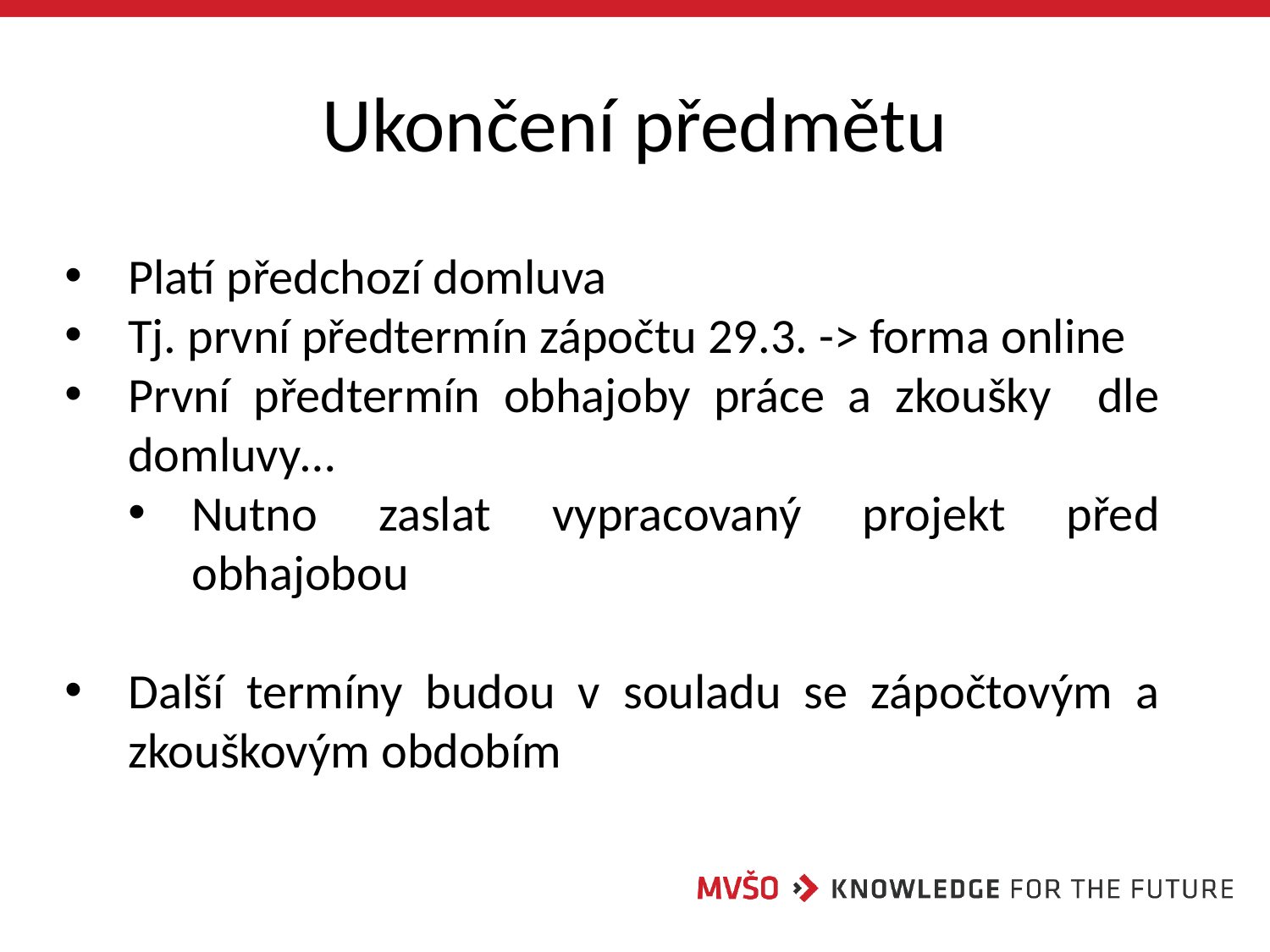

# Ukončení předmětu
Platí předchozí domluva
Tj. první předtermín zápočtu 29.3. -> forma online
První předtermín obhajoby práce a zkoušky  dle domluvy…
Nutno zaslat vypracovaný projekt před obhajobou

Další termíny budou v souladu se zápočtovým a zkouškovým obdobím